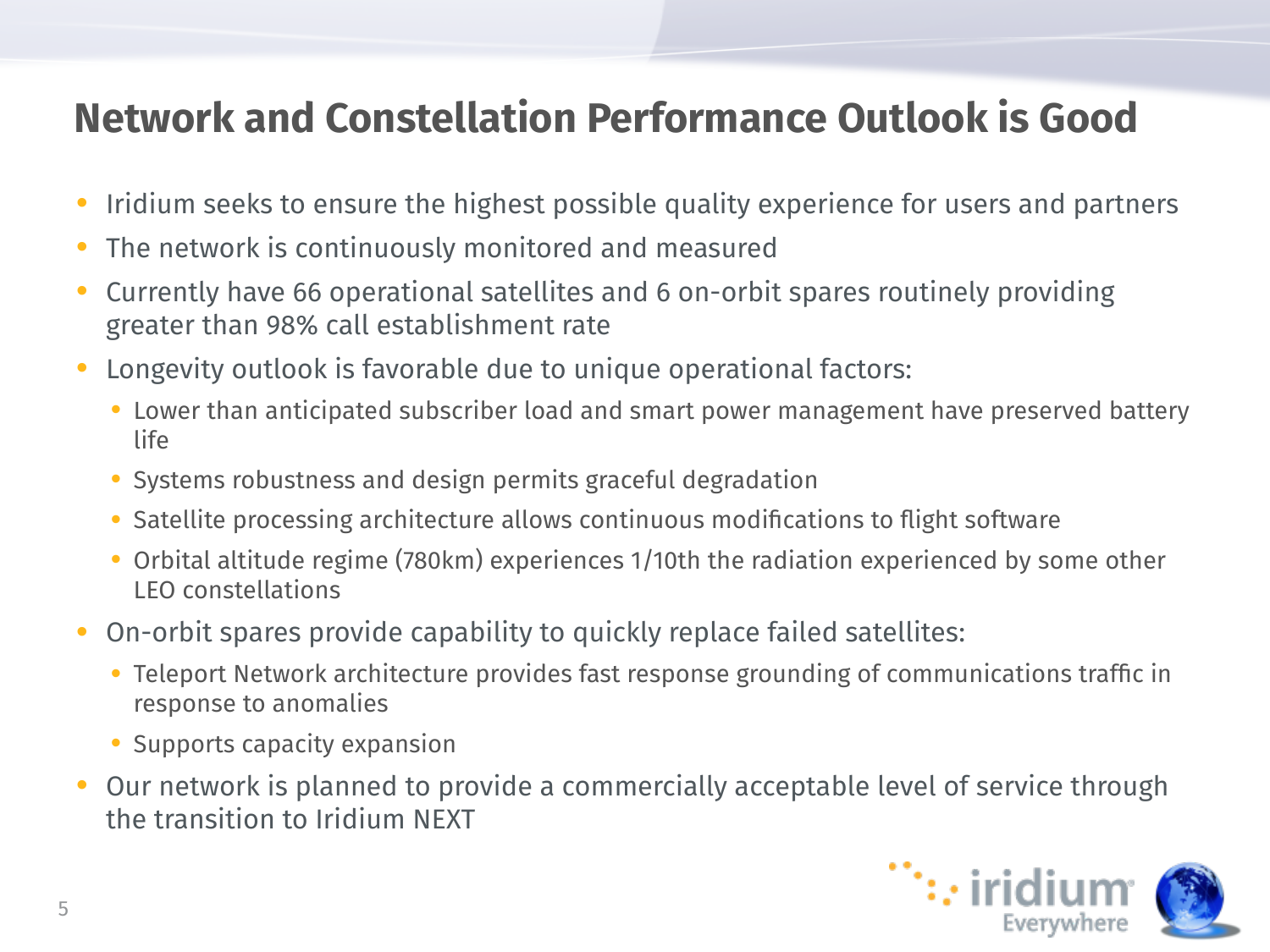

# Network and Constellation Performance Outlook is Good
Iridium seeks to ensure the highest possible quality experience for users and partners
The network is continuously monitored and measured
Currently have 66 operational satellites and 6 on-orbit spares routinely providing greater than 98% call establishment rate
Longevity outlook is favorable due to unique operational factors:
Lower than anticipated subscriber load and smart power management have preserved battery life
Systems robustness and design permits graceful degradation
Satellite processing architecture allows continuous modifications to flight software
Orbital altitude regime (780km) experiences 1/10th the radiation experienced by some other LEO constellations
On-orbit spares provide capability to quickly replace failed satellites:
Teleport Network architecture provides fast response grounding of communications traffic in response to anomalies
Supports capacity expansion
Our network is planned to provide a commercially acceptable level of service through the transition to Iridium NEXT

5